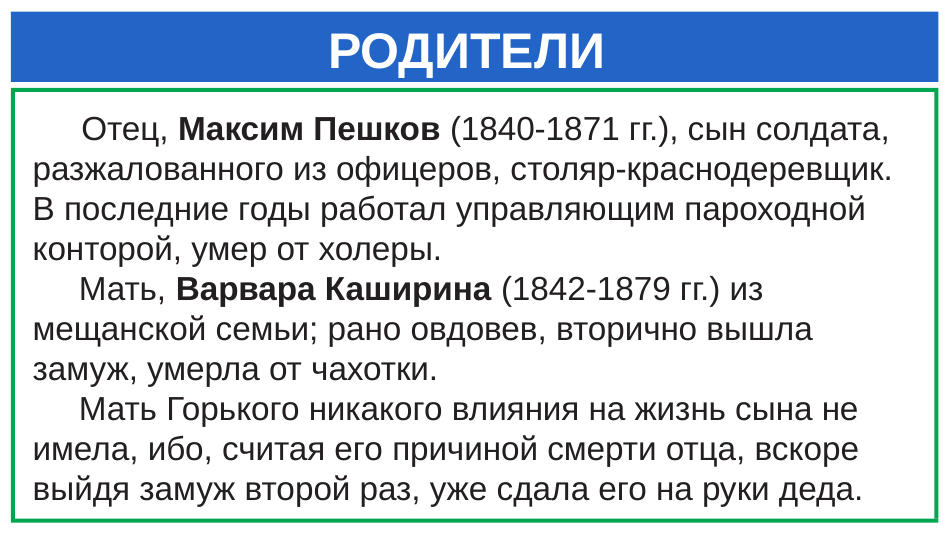

# РОДИТЕЛИ
     Отец, Максим Пешков (1840-1871 гг.), сын солдата, разжалованного из офицеров, столяр-краснодеревщик. В последние годы работал управляющим пароходной конторой, умер от холеры.
     Мать, Варвара Каширина (1842-1879 гг.) из мещанской семьи; рано овдовев, вторично вышла замуж, умерла от чахотки.
     Мать Горького никакого влияния на жизнь сына не имела, ибо, считая его причиной смерти отца, вскоре выйдя замуж второй раз, уже сдала его на руки деда.